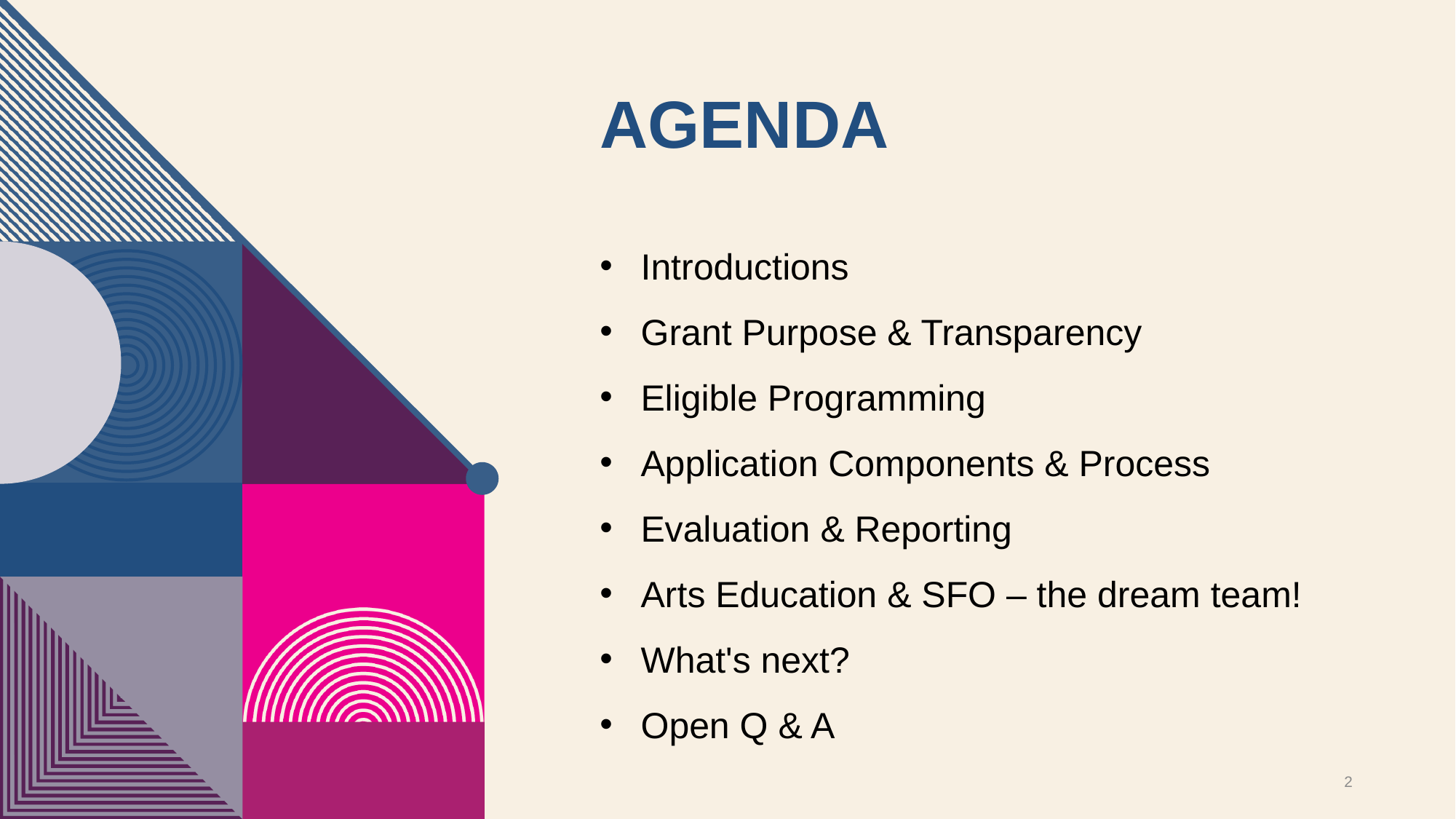

# Agenda
Introductions
Grant Purpose & Transparency
Eligible Programming
Application Components & Process
Evaluation & Reporting
Arts Education & SFO – the dream team!
What's next?
Open Q & A
2